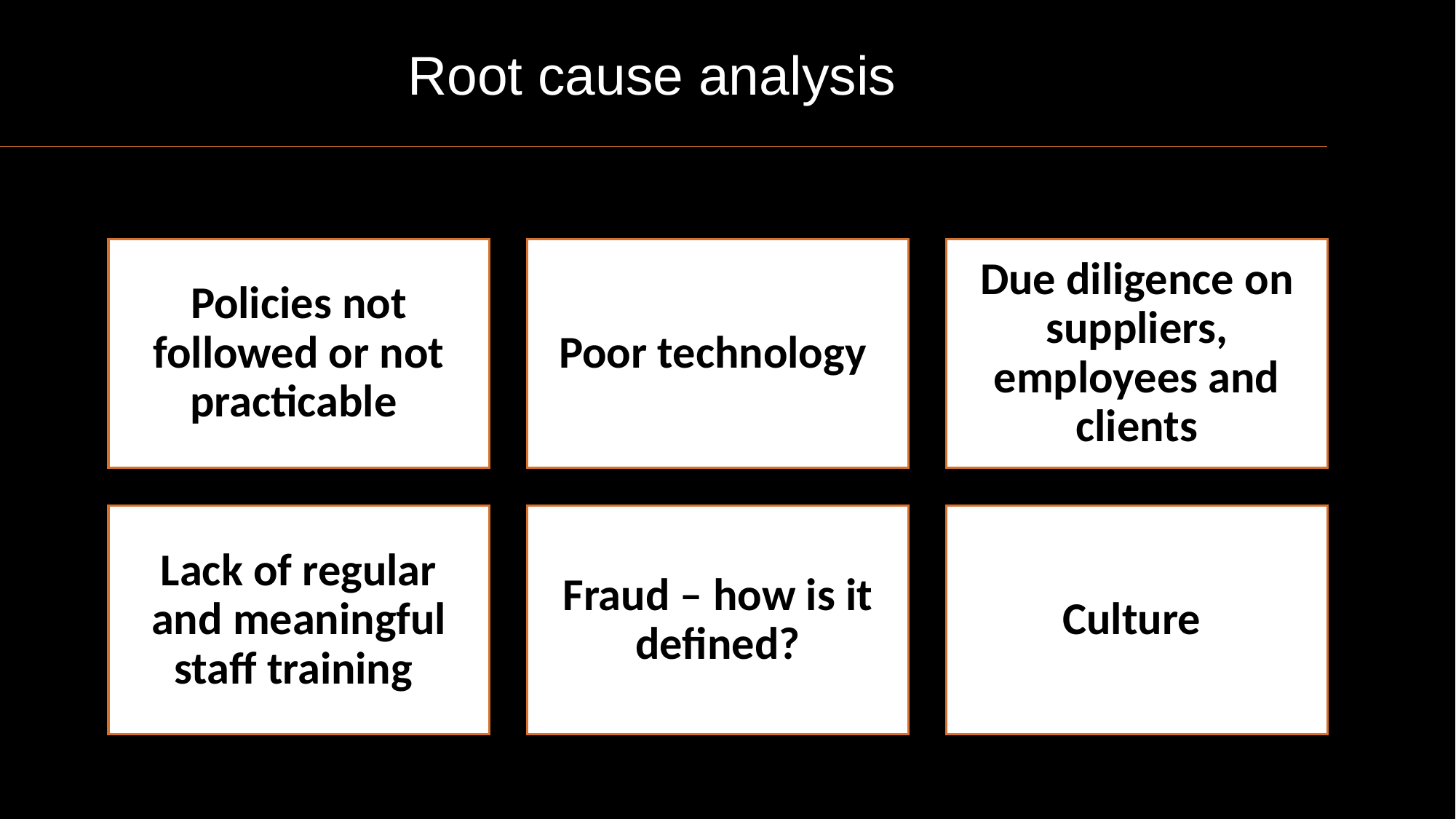

Root cause analysis
Policies not followed or not practicable
Poor technology
Due diligence on suppliers, employees and clients
Lack of regular and meaningful staff training
Fraud – how is it defined?
Culture